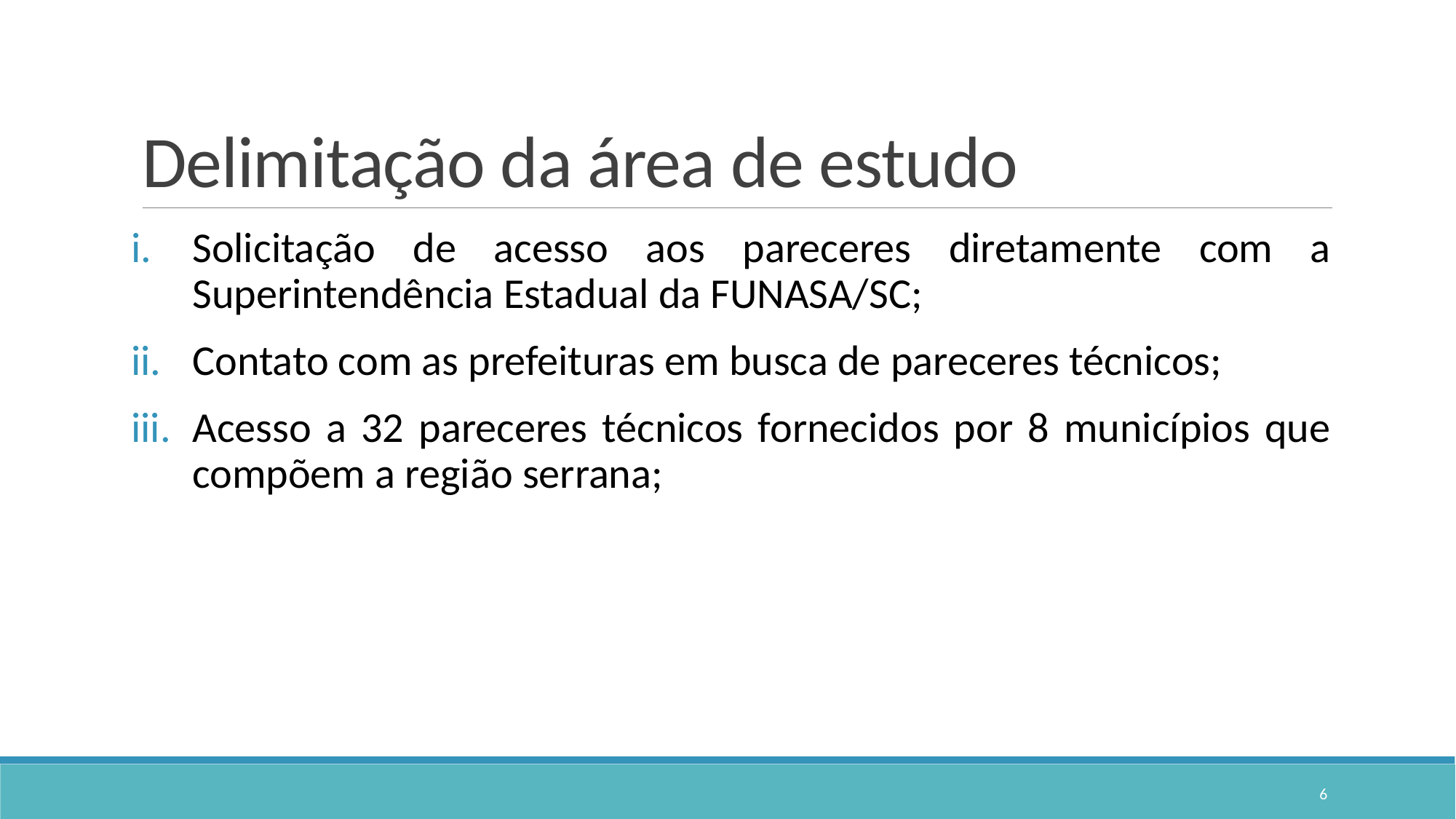

# Delimitação da área de estudo
Solicitação de acesso aos pareceres diretamente com a Superintendência Estadual da FUNASA/SC;
Contato com as prefeituras em busca de pareceres técnicos;
Acesso a 32 pareceres técnicos fornecidos por 8 municípios que compõem a região serrana;

6